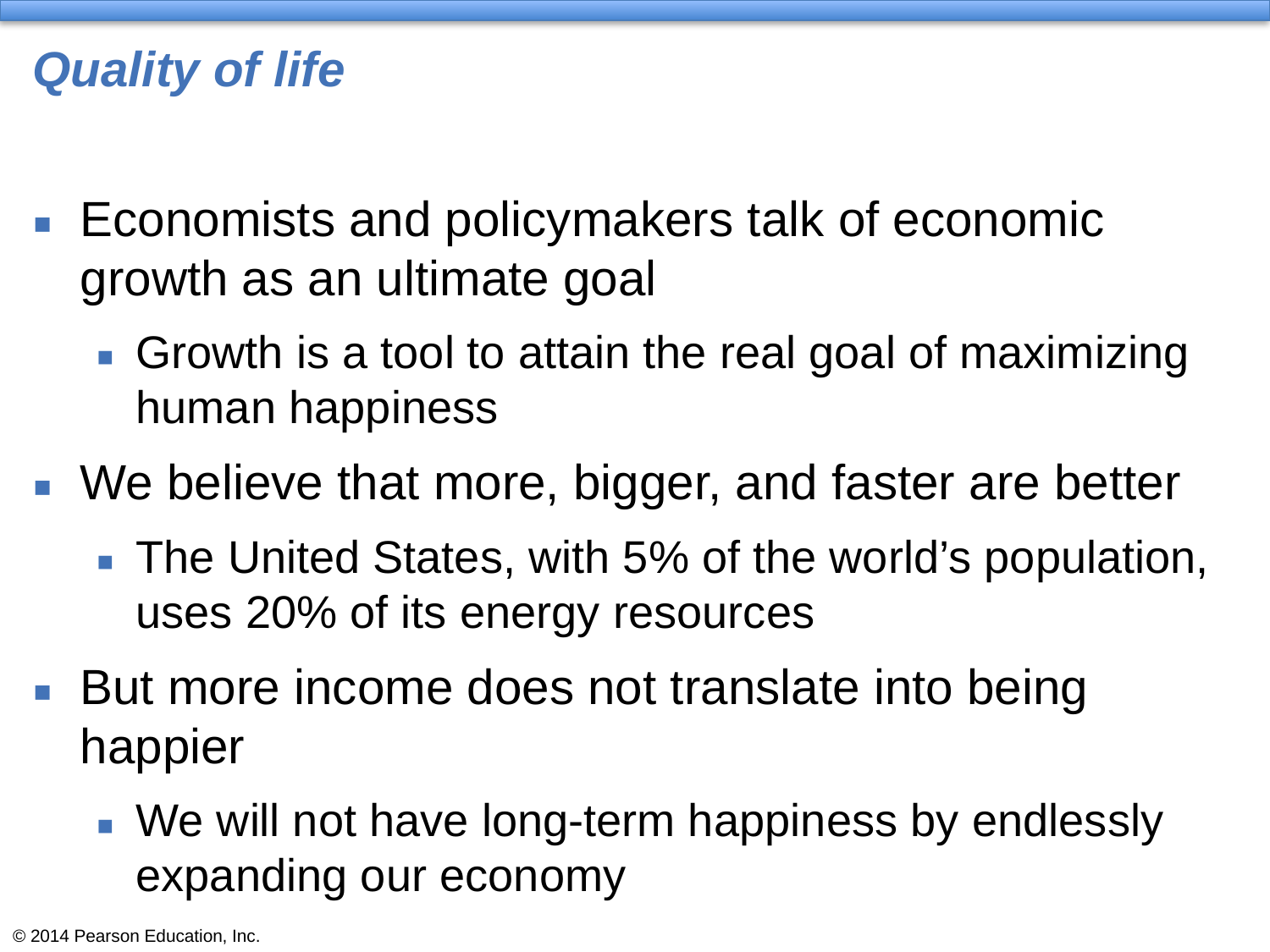

# Quality of life
Economists and policymakers talk of economic growth as an ultimate goal
Growth is a tool to attain the real goal of maximizing human happiness
We believe that more, bigger, and faster are better
The United States, with 5% of the world’s population, uses 20% of its energy resources
But more income does not translate into being happier
We will not have long-term happiness by endlessly expanding our economy